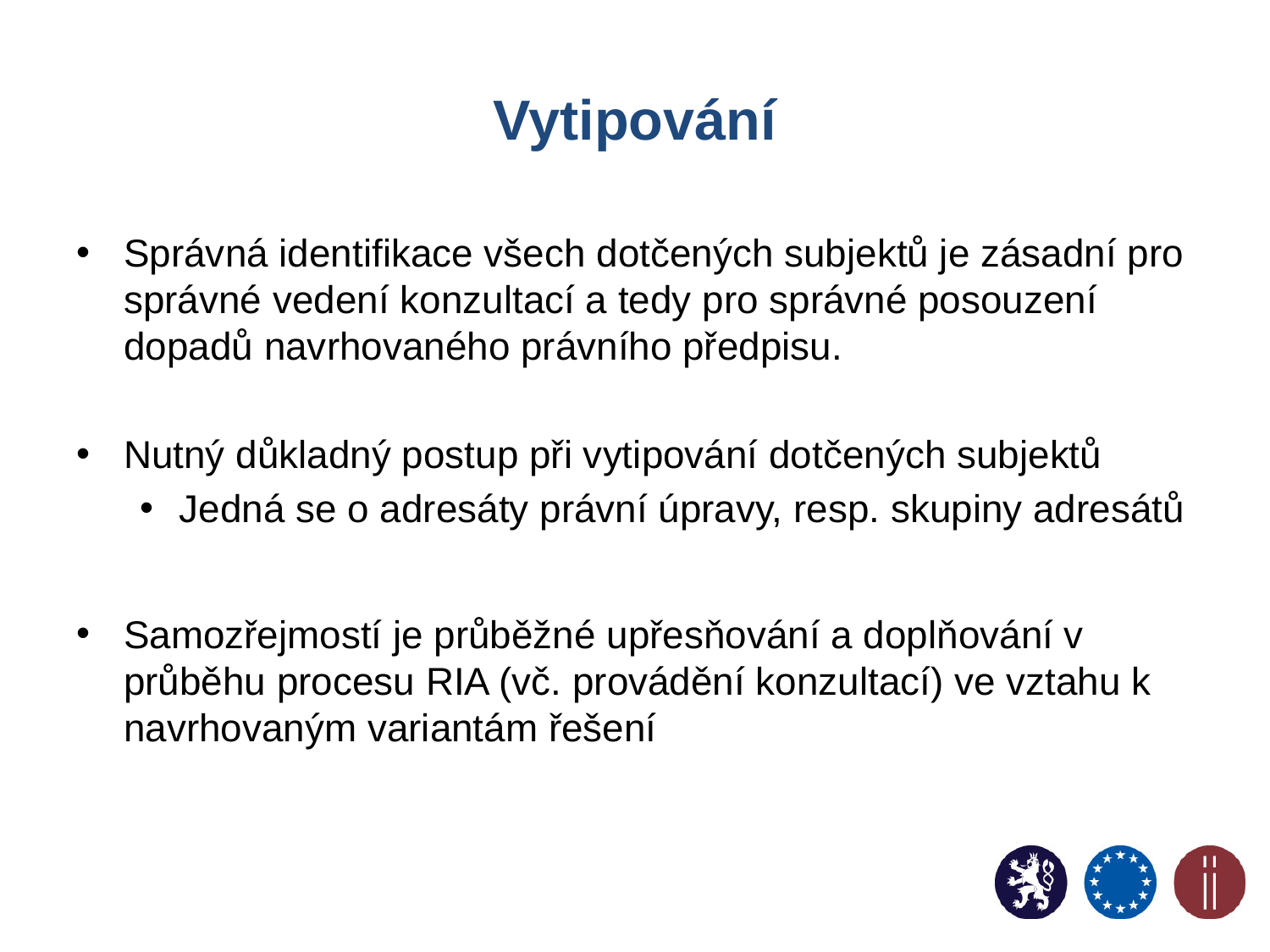

# Vytipování
Správná identifikace všech dotčených subjektů je zásadní pro správné vedení konzultací a tedy pro správné posouzení dopadů navrhovaného právního předpisu.

Nutný důkladný postup při vytipování dotčených subjektů
Jedná se o adresáty právní úpravy, resp. skupiny adresátů

Samozřejmostí je průběžné upřesňování a doplňování v průběhu procesu RIA (vč. provádění konzultací) ve vztahu k navrhovaným variantám řešení